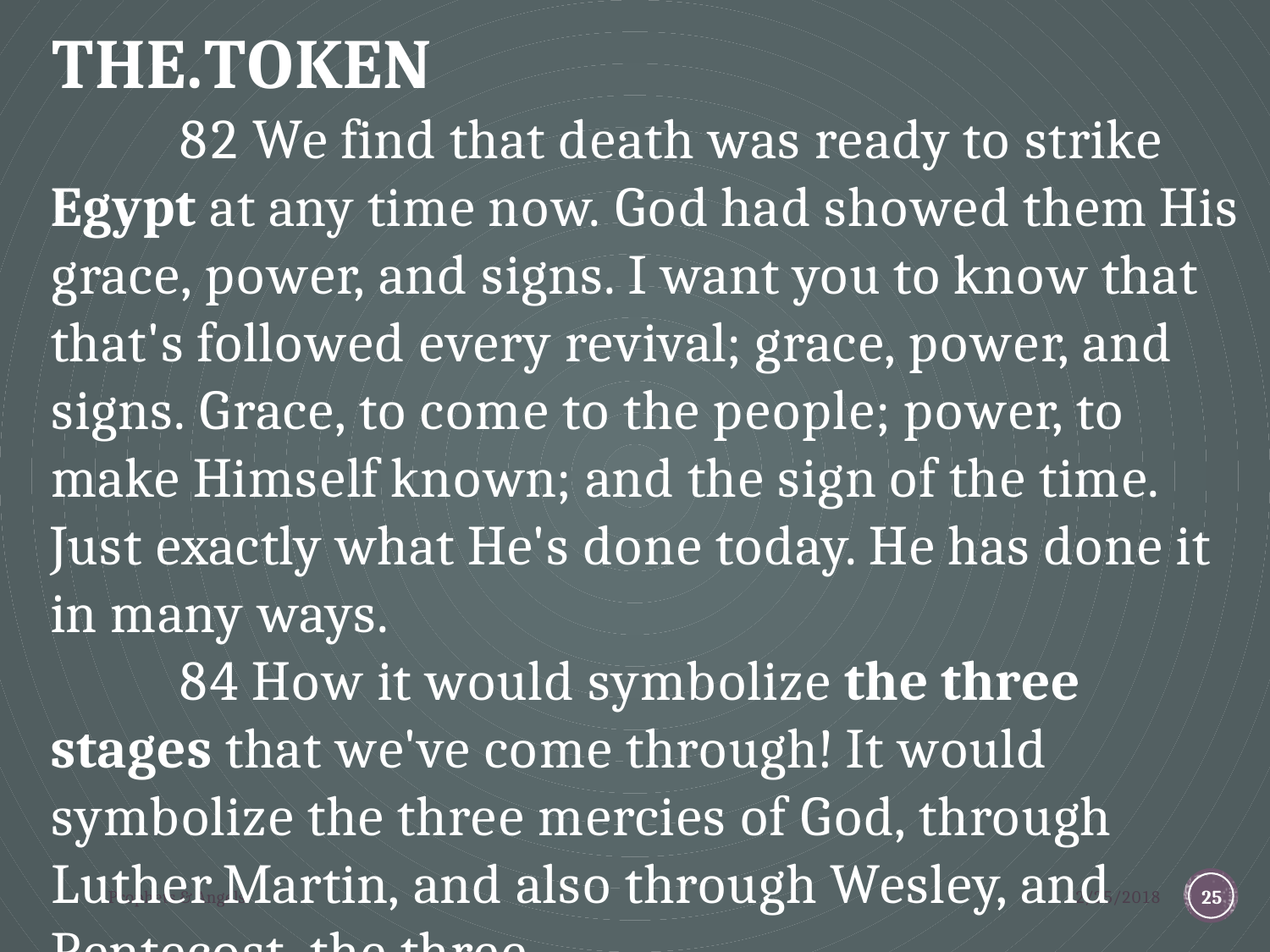

THE.TOKEN
	82 We find that death was ready to strike Egypt at any time now. God had showed them His grace, power, and signs. I want you to know that that's followed every revival; grace, power, and signs. Grace, to come to the people; power, to make Himself known; and the sign of the time. Just exactly what He's done today. He has done it in many ways.
	84 How it would symbolize the three stages that we've come through! It would symbolize the three mercies of God, through Luther Martin, and also through Wesley, and Pentecost, the three
Prophets & Angels
2/25/2018
25